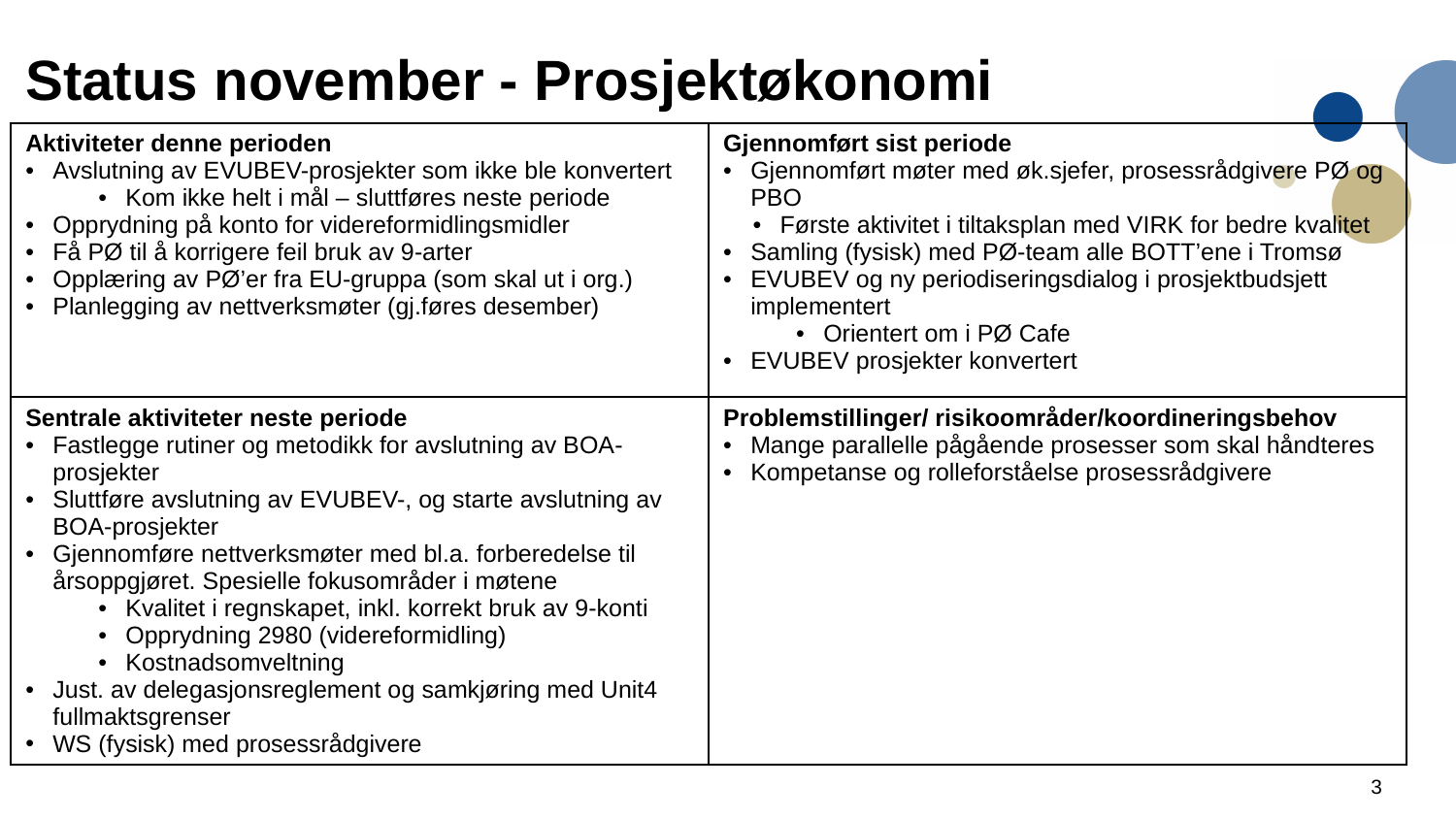

# Status november - Prosjektøkonomi
| Aktiviteter denne perioden Avslutning av EVUBEV-prosjekter som ikke ble konvertert Kom ikke helt i mål – sluttføres neste periode Opprydning på konto for videreformidlingsmidler Få PØ til å korrigere feil bruk av 9-arter Opplæring av PØ’er fra EU-gruppa (som skal ut i org.) Planlegging av nettverksmøter (gj.føres desember) | Gjennomført sist periode Gjennomført møter med øk.sjefer, prosessrådgivere PØ og PBO Første aktivitet i tiltaksplan med VIRK for bedre kvalitet Samling (fysisk) med PØ-team alle BOTT’ene i Tromsø EVUBEV og ny periodiseringsdialog i prosjektbudsjett implementert Orientert om i PØ Cafe EVUBEV prosjekter konvertert |
| --- | --- |
| Sentrale aktiviteter neste periode Fastlegge rutiner og metodikk for avslutning av BOA-prosjekter Sluttføre avslutning av EVUBEV-, og starte avslutning av BOA-prosjekter Gjennomføre nettverksmøter med bl.a. forberedelse til årsoppgjøret. Spesielle fokusområder i møtene Kvalitet i regnskapet, inkl. korrekt bruk av 9-konti Opprydning 2980 (videreformidling) Kostnadsomveltning Just. av delegasjonsreglement og samkjøring med Unit4 fullmaktsgrenser WS (fysisk) med prosessrådgivere | Problemstillinger/ risikoområder/koordineringsbehov Mange parallelle pågående prosesser som skal håndteres Kompetanse og rolleforståelse prosessrådgivere |